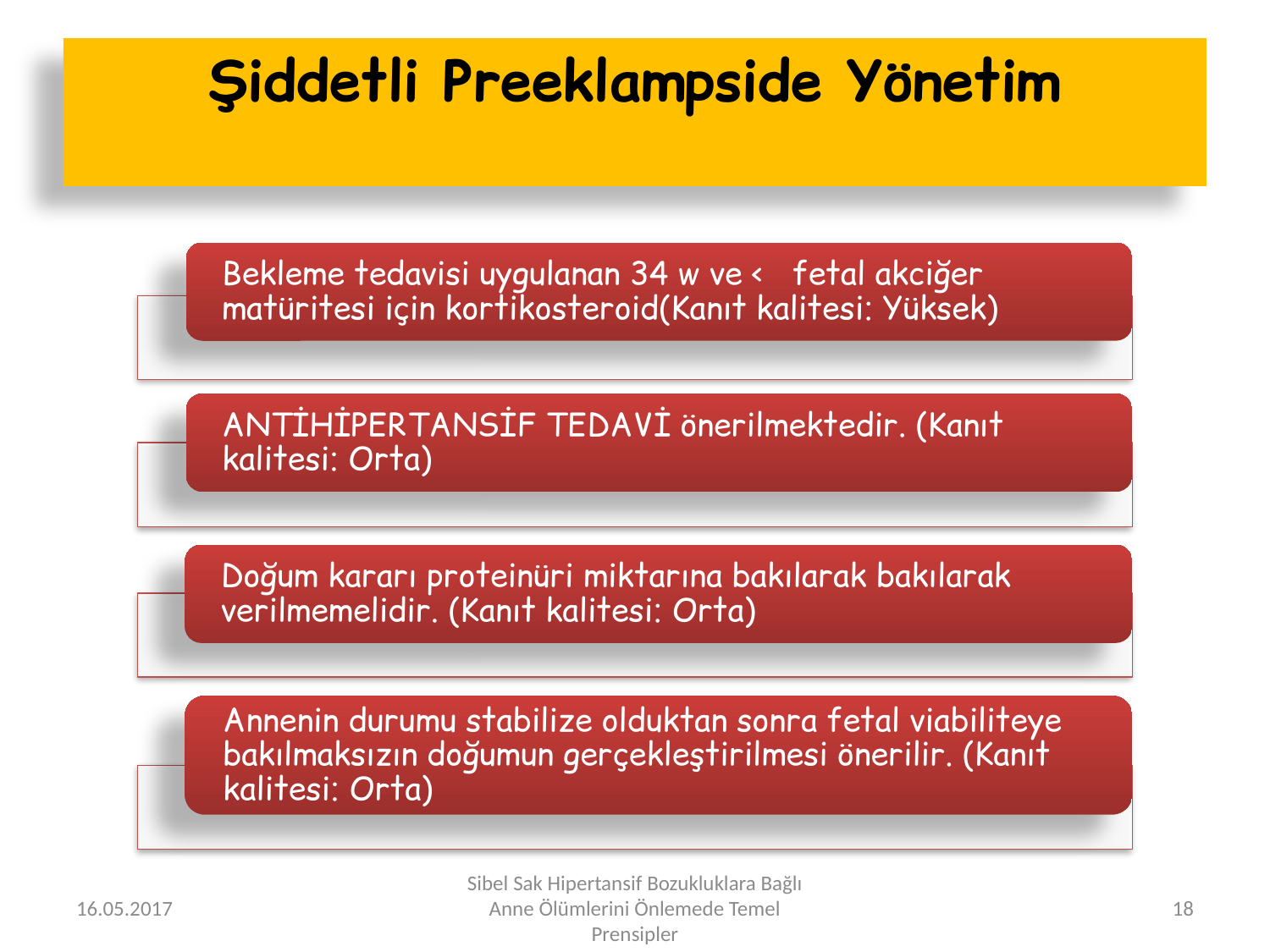

Şiddetli Preeklampside Yönetim
Bekleme tedavisi uygulanan 34 w ve <   fetal akciğer matüritesi için kortikosteroid(Kanıt kalitesi: Yüksek)
ANTİHİPERTANSİF TEDAVİ önerilmektedir. (Kanıt kalitesi: Orta)
Doğum kararı proteinüri miktarına bakılarak bakılarak verilmemelidir. (Kanıt kalitesi: Orta)
Annenin durumu stabilize olduktan sonra fetal viabiliteye bakılmaksızın doğumun gerçekleştirilmesi önerilir. (Kanıt kalitesi: Orta)
16.05.2017
Sibel Sak Hipertansif Bozukluklara Bağlı Anne Ölümlerini Önlemede Temel Prensipler
18